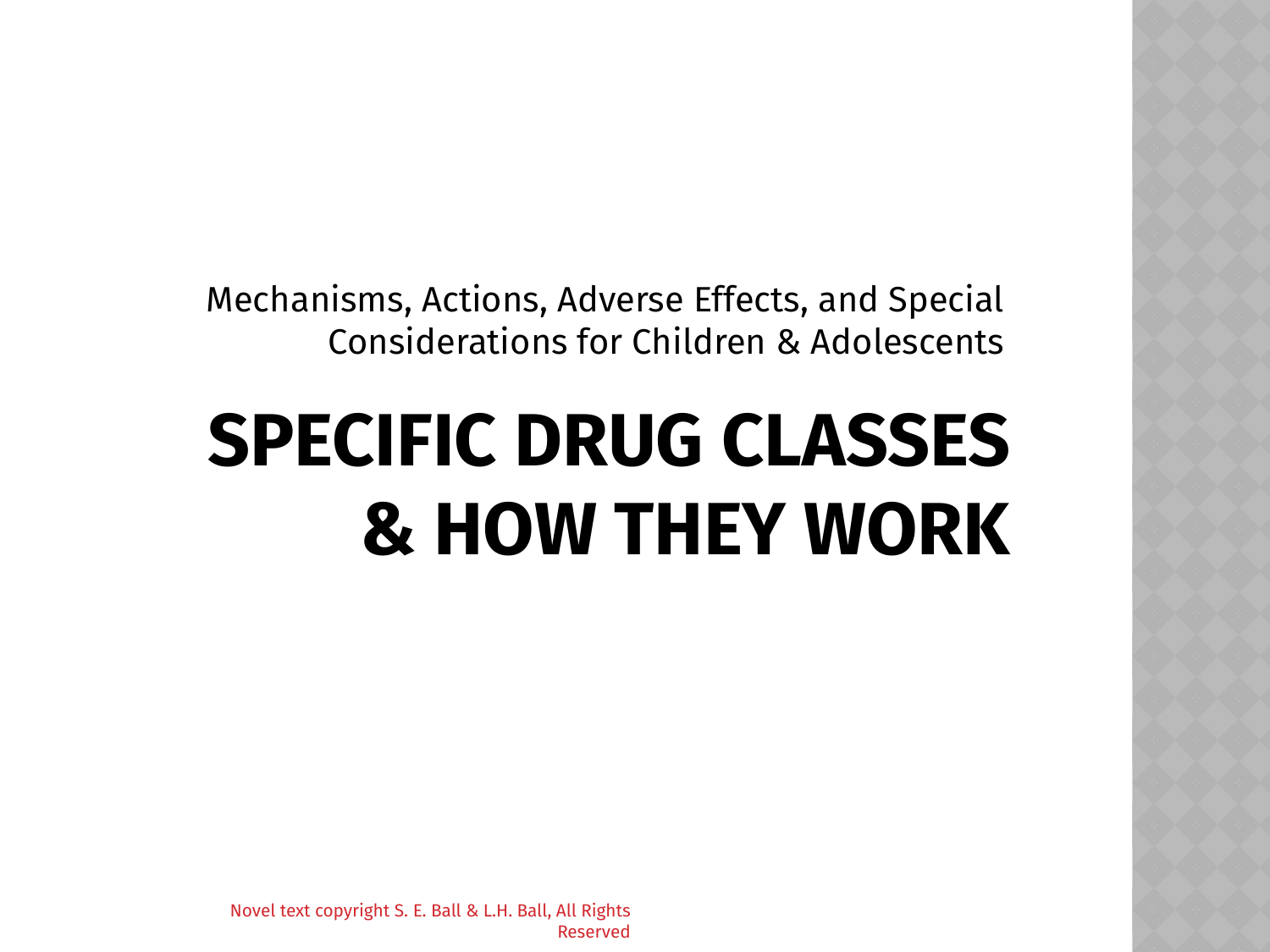

Mechanisms, Actions, Adverse Effects, and Special Considerations for Children & Adolescents
# Specific Drug Classes & How They Work
Novel text copyright S. E. Ball & L.H. Ball, All Rights Reserved